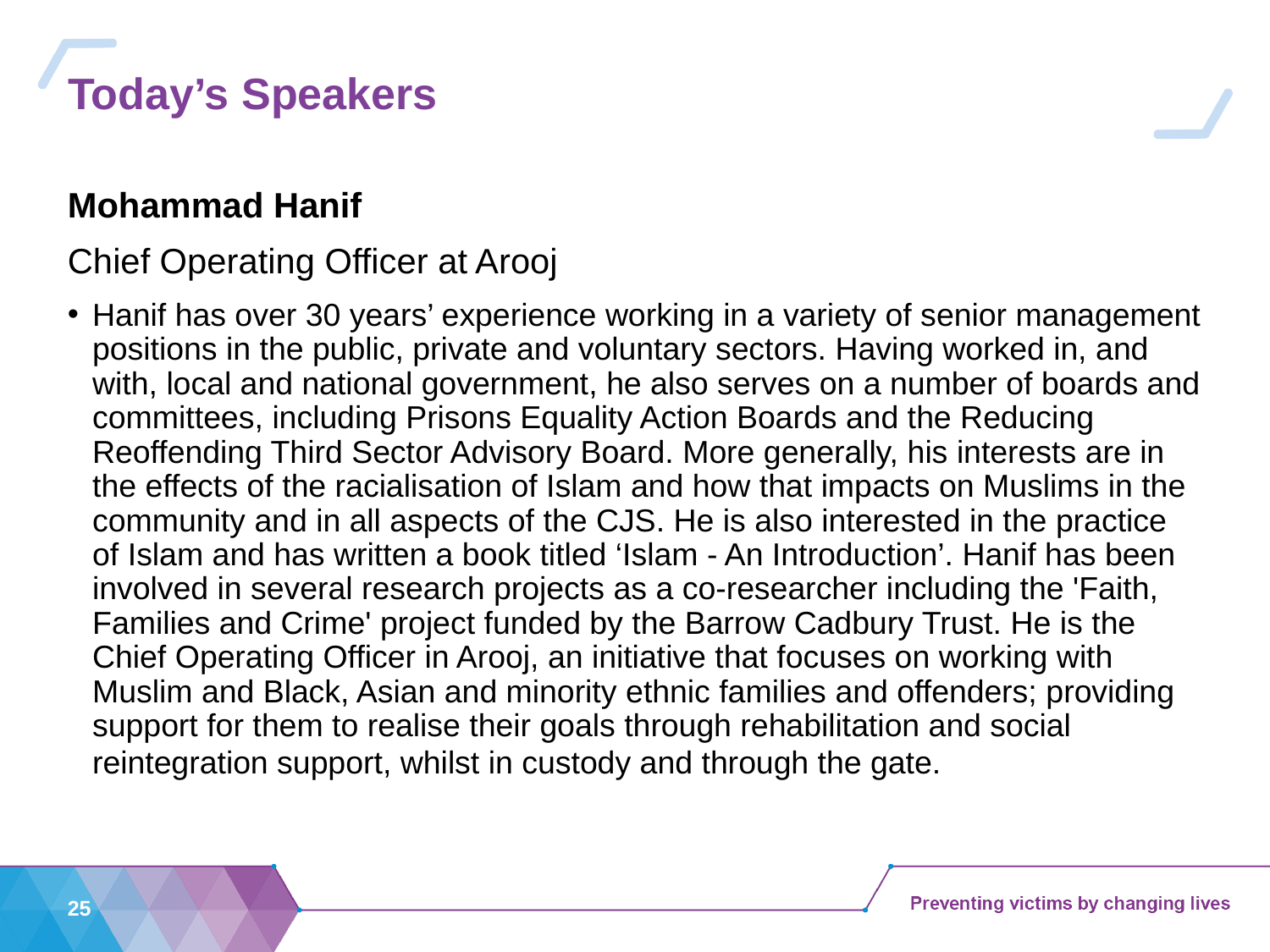

# Today’s Speakers
Mohammad Hanif
Chief Operating Officer at Arooj
Hanif has over 30 years’ experience working in a variety of senior management positions in the public, private and voluntary sectors. Having worked in, and with, local and national government, he also serves on a number of boards and committees, including Prisons Equality Action Boards and the Reducing Reoffending Third Sector Advisory Board. More generally, his interests are in the effects of the racialisation of Islam and how that impacts on Muslims in the community and in all aspects of the CJS. He is also interested in the practice of Islam and has written a book titled ‘Islam - An Introduction’. Hanif has been involved in several research projects as a co-researcher including the 'Faith, Families and Crime' project funded by the Barrow Cadbury Trust. He is the Chief Operating Officer in Arooj, an initiative that focuses on working with Muslim and Black, Asian and minority ethnic families and offenders; providing support for them to realise their goals through rehabilitation and social reintegration support, whilst in custody and through the gate.

25